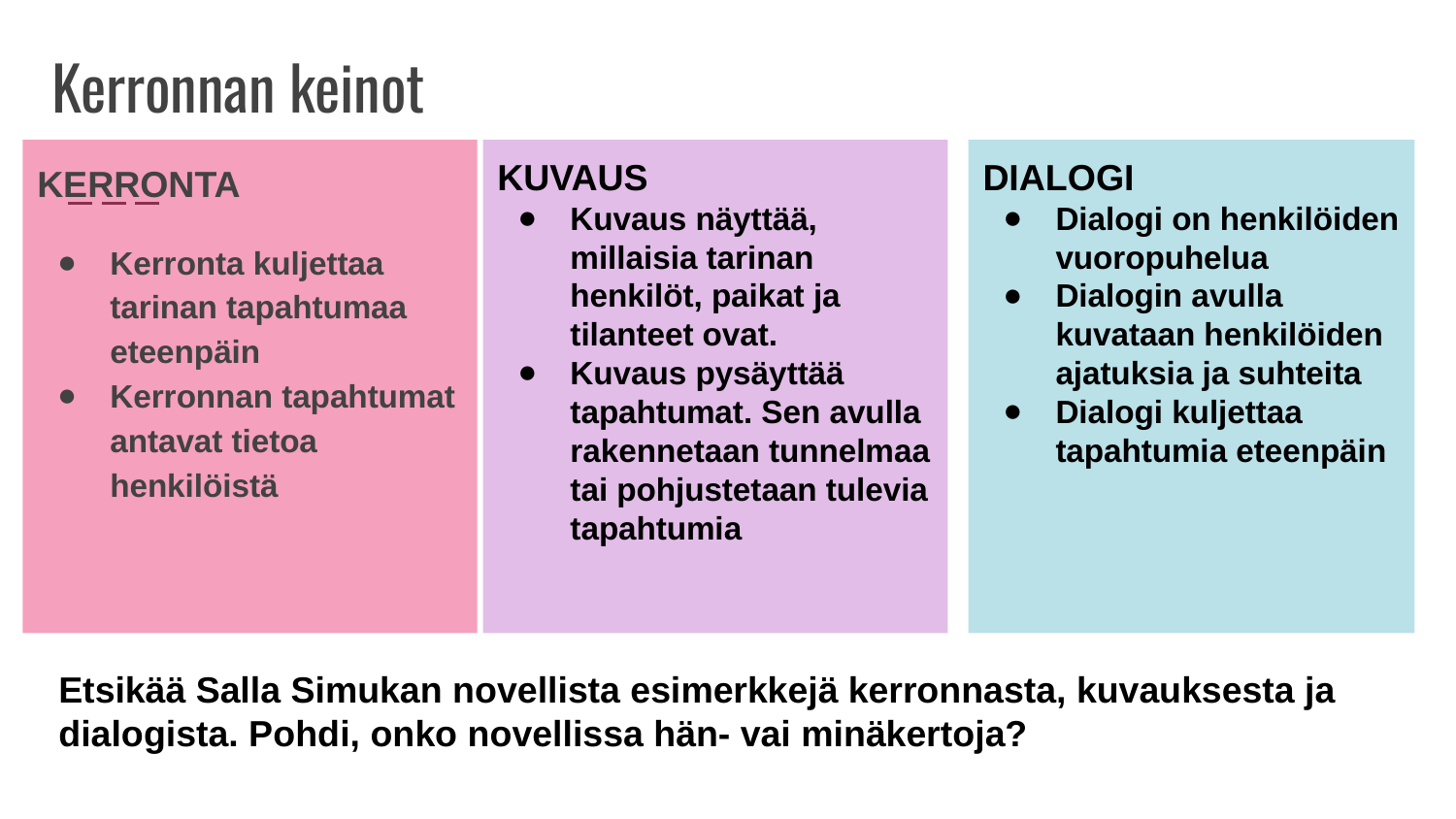

# Kerronnan keinot
KERRONTA
Kerronta kuljettaa tarinan tapahtumaa eteenpäin
Kerronnan tapahtumat antavat tietoa henkilöistä
KUVAUS
Kuvaus näyttää, millaisia tarinan henkilöt, paikat ja tilanteet ovat.
Kuvaus pysäyttää tapahtumat. Sen avulla rakennetaan tunnelmaa tai pohjustetaan tulevia tapahtumia
DIALOGI
Dialogi on henkilöiden vuoropuhelua
Dialogin avulla kuvataan henkilöiden ajatuksia ja suhteita
Dialogi kuljettaa tapahtumia eteenpäin
Etsikää Salla Simukan novellista esimerkkejä kerronnasta, kuvauksesta ja dialogista. Pohdi, onko novellissa hän- vai minäkertoja?